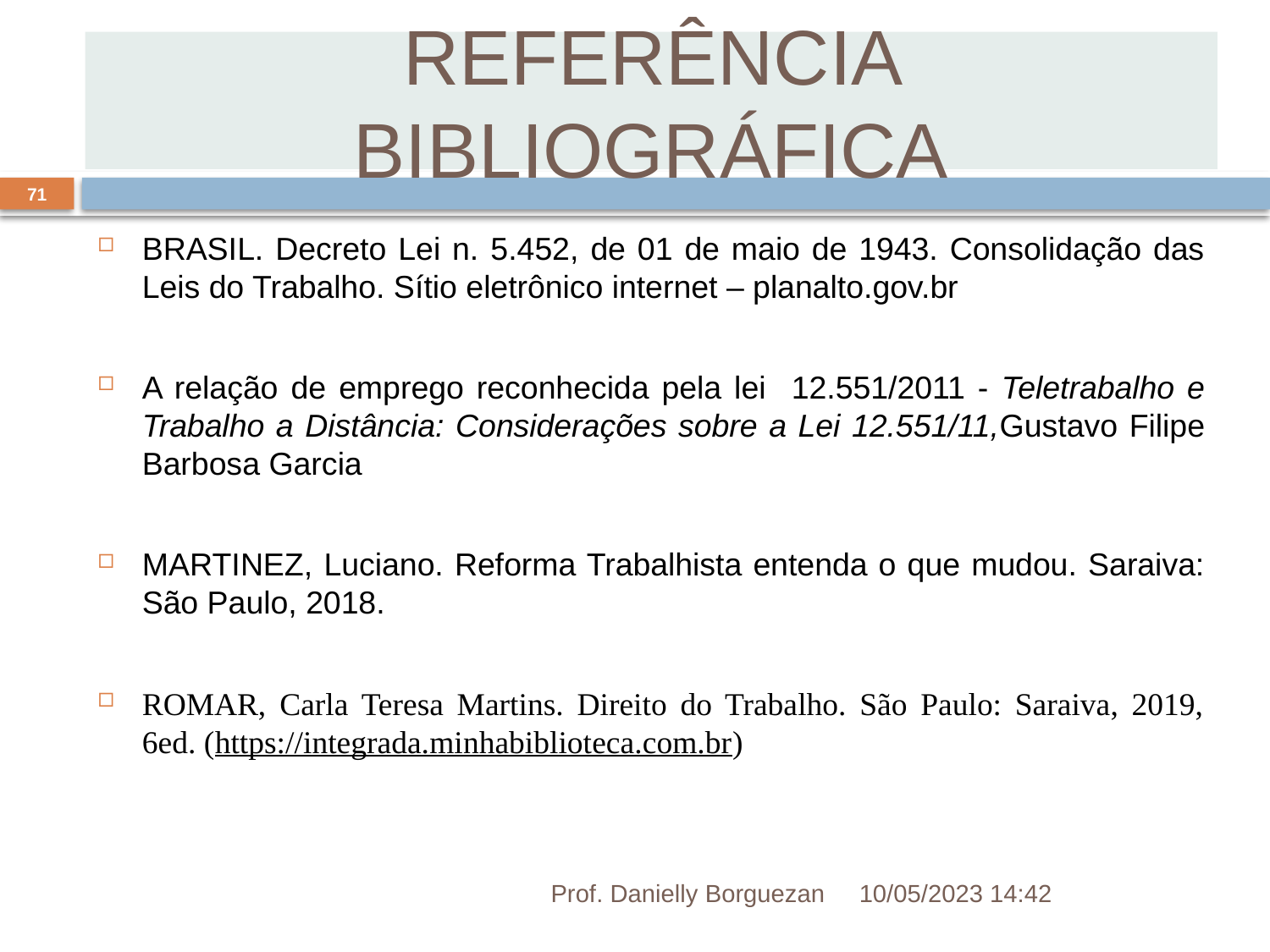

# REFERÊNCIA BIBLIOGRÁFICA
71
BRASIL. Decreto Lei n. 5.452, de 01 de maio de 1943. Consolidação das Leis do Trabalho. Sítio eletrônico internet – planalto.gov.br

A relação de emprego reconhecida pela lei  12.551/2011 - Teletrabalho e Trabalho a Distância: Considerações sobre a Lei 12.551/11,Gustavo Filipe Barbosa Garcia

MARTINEZ, Luciano. Reforma Trabalhista entenda o que mudou. Saraiva: São Paulo, 2018.

ROMAR, Carla Teresa Martins. Direito do Trabalho. São Paulo: Saraiva, 2019, 6ed. (https://integrada.minhabiblioteca.com.br)

Prof. Danielly Borguezan
10/05/2023 14:42